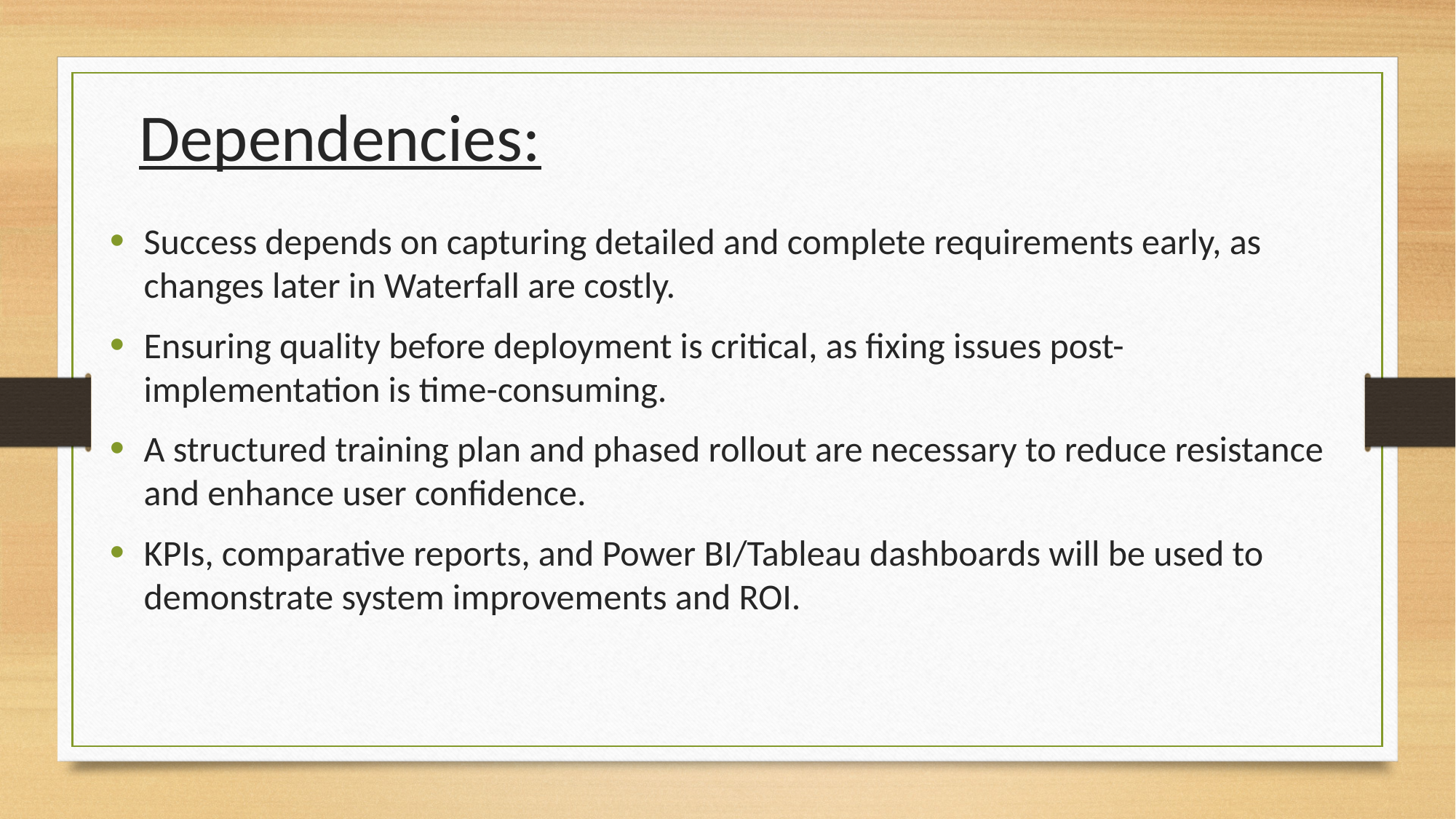

Dependencies:
Success depends on capturing detailed and complete requirements early, as changes later in Waterfall are costly.
Ensuring quality before deployment is critical, as fixing issues post-implementation is time-consuming.
A structured training plan and phased rollout are necessary to reduce resistance and enhance user confidence.
KPIs, comparative reports, and Power BI/Tableau dashboards will be used to demonstrate system improvements and ROI.